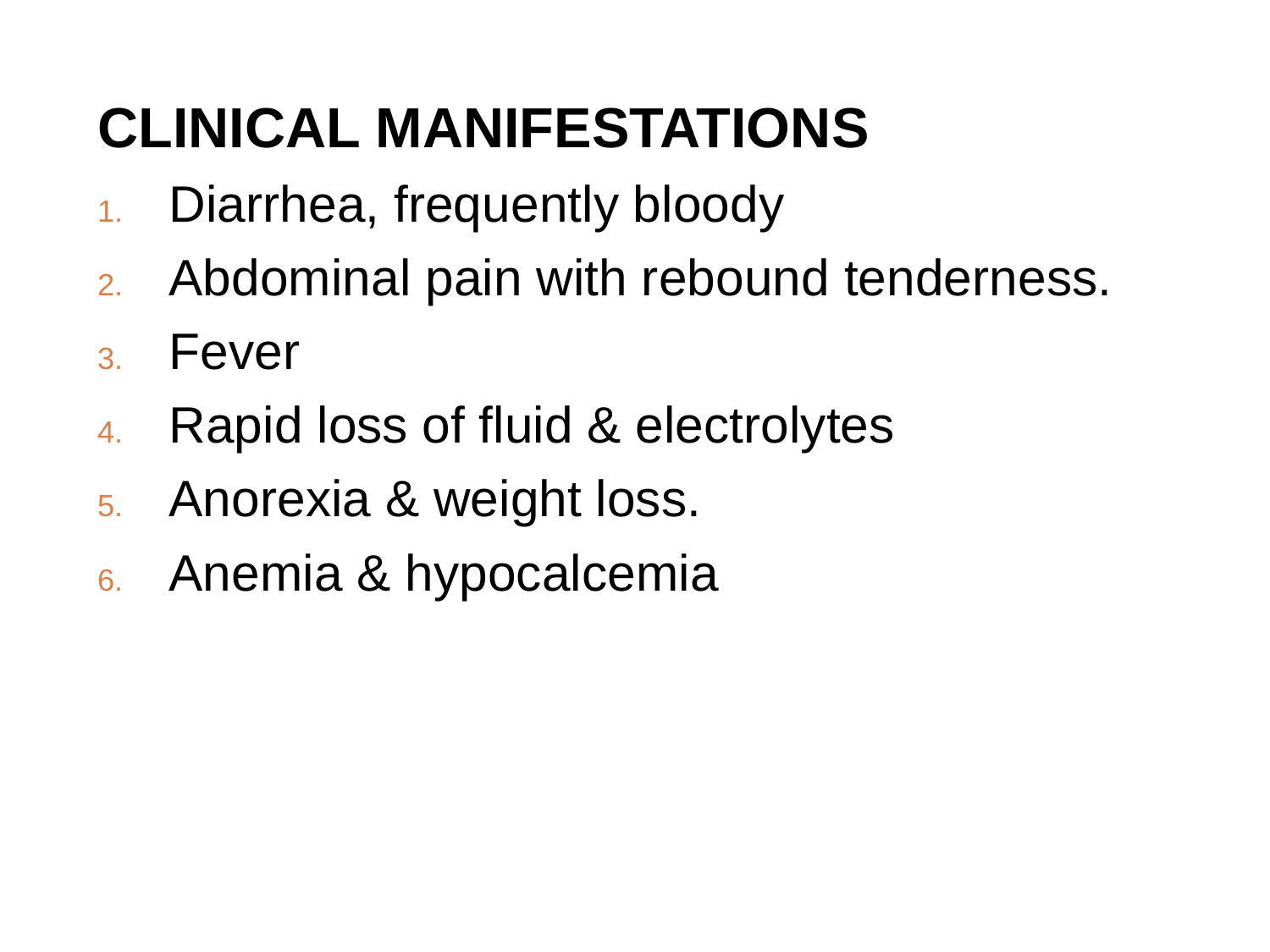

CLINICAL MANIFESTATIONS
Diarrhea, frequently bloody
Abdominal pain with rebound tenderness.
Fever
Rapid loss of fluid & electrolytes
Anorexia & weight loss.
Anemia & hypocalcemia